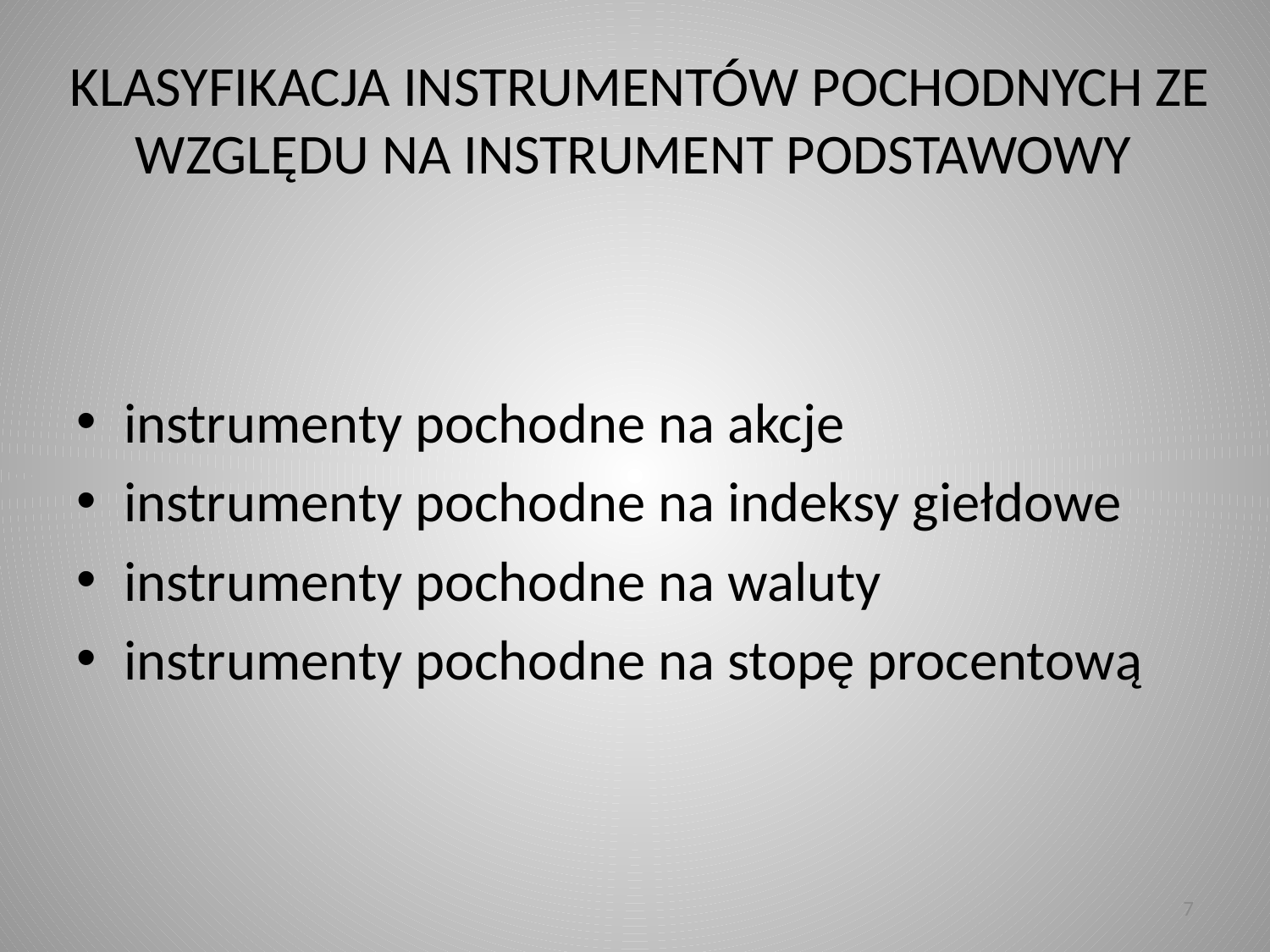

# KLASYFIKACJA INSTRUMENTÓW POCHODNYCH ZE WZGLĘDU NA INSTRUMENT PODSTAWOWY

instrumenty pochodne na akcje
instrumenty pochodne na indeksy giełdowe
instrumenty pochodne na waluty
instrumenty pochodne na stopę procentową
7